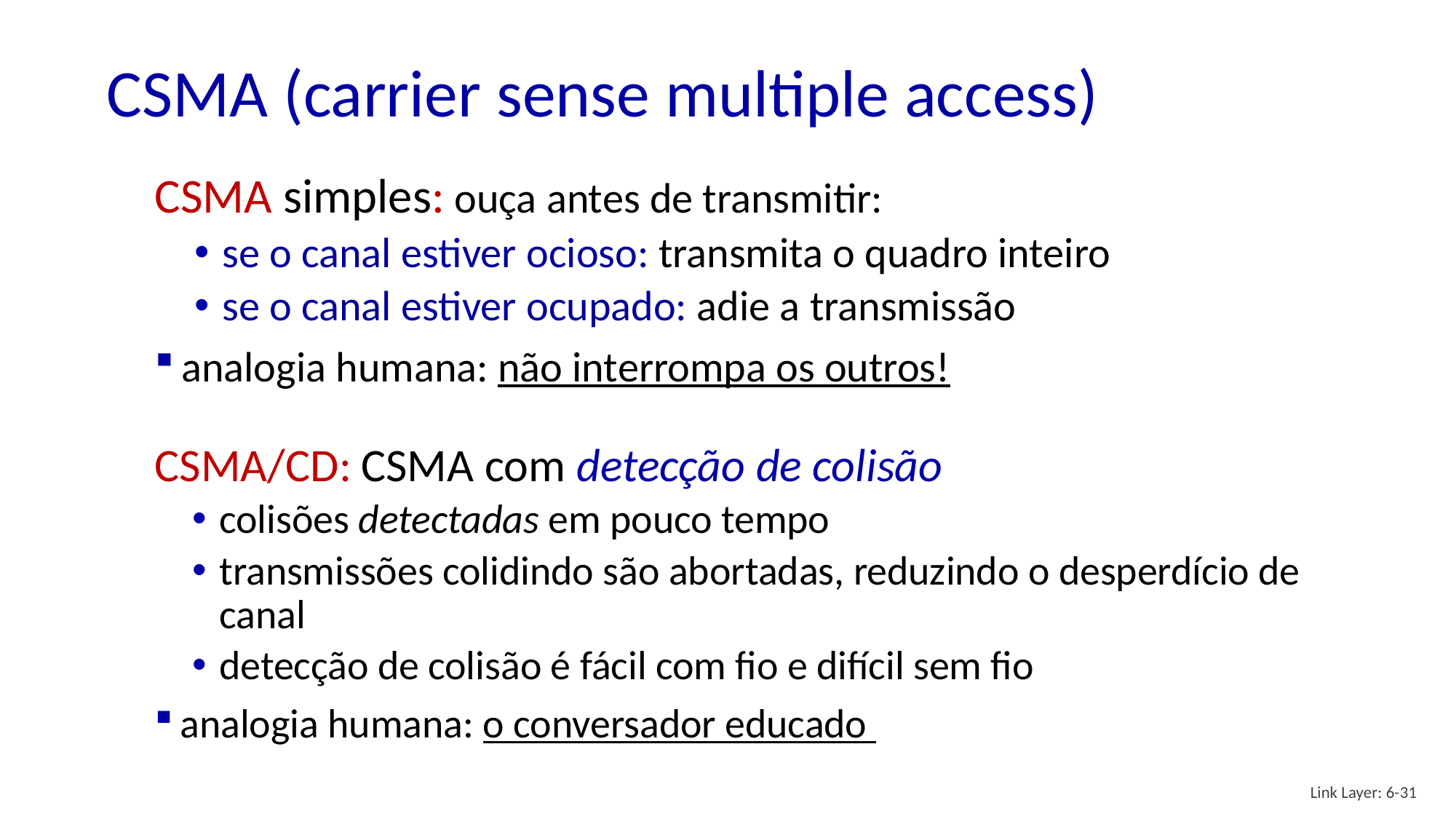

# CSMA (carrier sense multiple access)
CSMA simples: ouça antes de transmitir:
se o canal estiver ocioso: transmita o quadro inteiro
se o canal estiver ocupado: adie a transmissão
analogia humana: não interrompa os outros!
CSMA/CD: CSMA com detecção de colisão
colisões detectadas em pouco tempo
transmissões colidindo são abortadas, reduzindo o desperdício de canal
detecção de colisão é fácil com fio e difícil sem fio
analogia humana: o conversador educado
Link Layer: 6-31